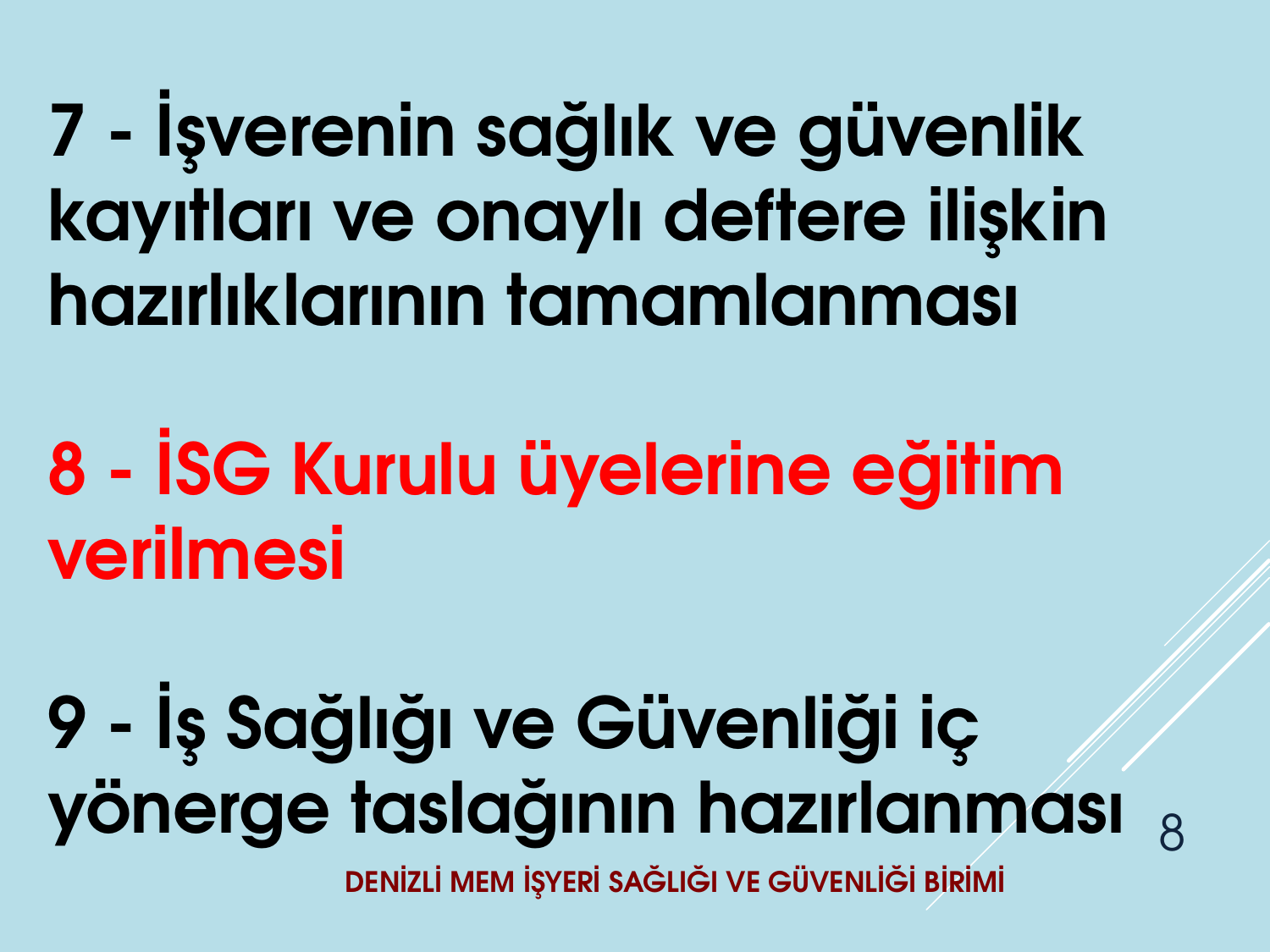

7 - İşverenin sağlık ve güvenlik kayıtları ve onaylı deftere ilişkin hazırlıklarının tamamlanması

8 - İSG Kurulu üyelerine eğitim verilmesi

9 - İş Sağlığı ve Güvenliği iç yönerge taslağının hazırlanması
8
DENİZLİ MEM İŞYERİ SAĞLIĞI VE GÜVENLİĞİ BİRİMİ